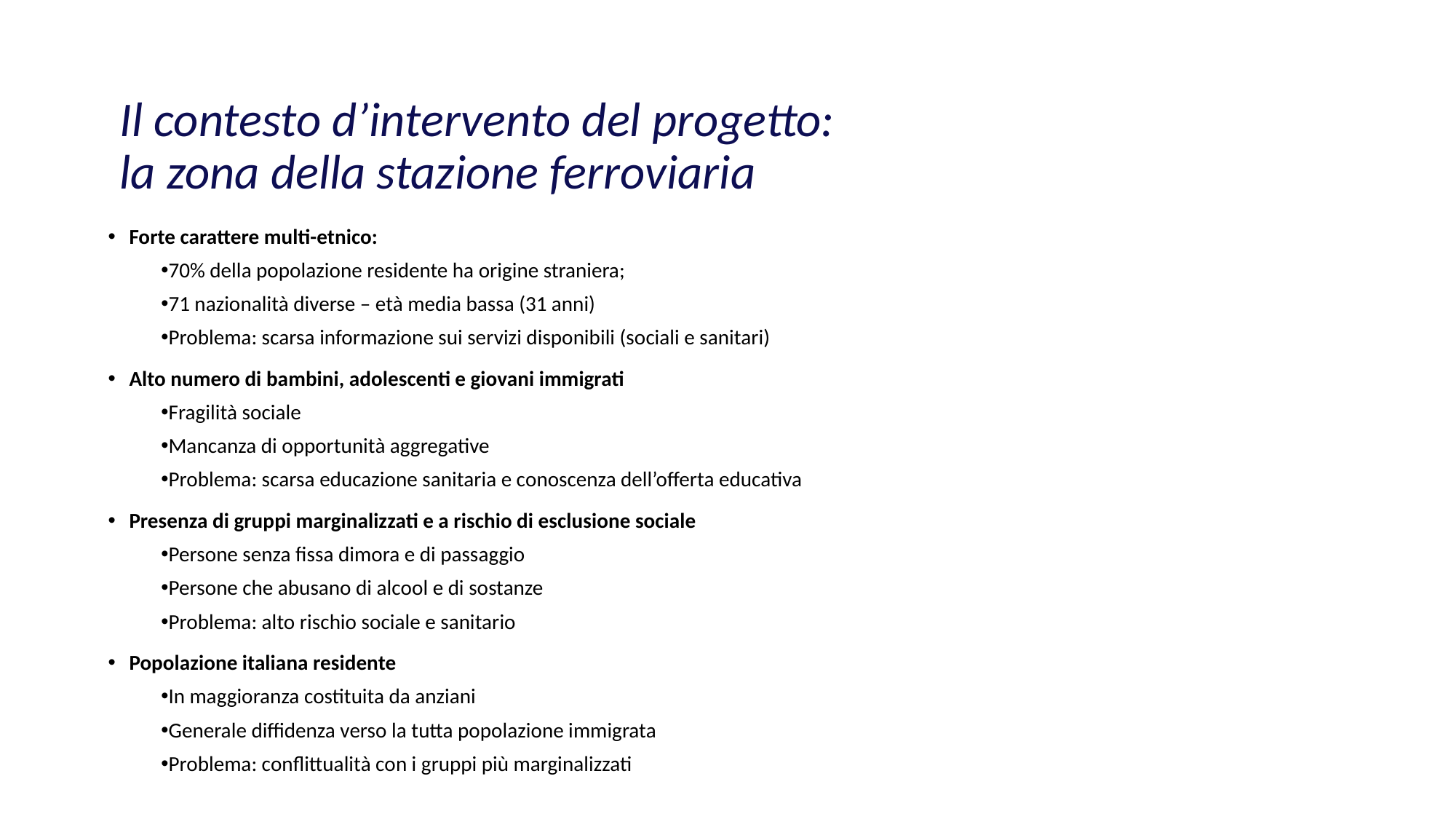

Il contesto d’intervento del progetto:
la zona della stazione ferroviaria
Forte carattere multi-etnico:
70% della popolazione residente ha origine straniera;
71 nazionalità diverse – età media bassa (31 anni)
Problema: scarsa informazione sui servizi disponibili (sociali e sanitari)
Alto numero di bambini, adolescenti e giovani immigrati
Fragilità sociale
Mancanza di opportunità aggregative
Problema: scarsa educazione sanitaria e conoscenza dell’offerta educativa
Presenza di gruppi marginalizzati e a rischio di esclusione sociale
Persone senza fissa dimora e di passaggio
Persone che abusano di alcool e di sostanze
Problema: alto rischio sociale e sanitario
Popolazione italiana residente
In maggioranza costituita da anziani
Generale diffidenza verso la tutta popolazione immigrata
Problema: conflittualità con i gruppi più marginalizzati